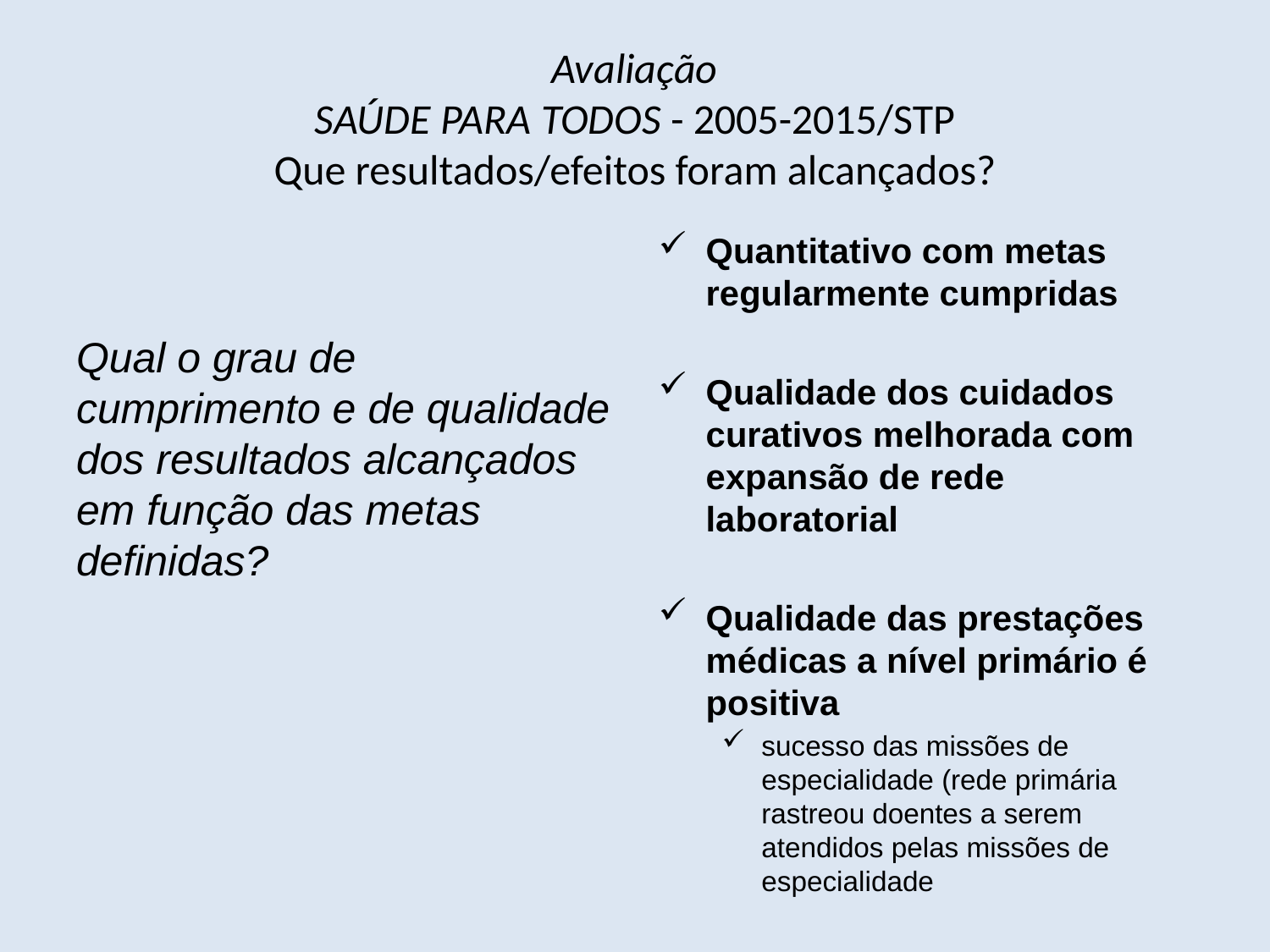

# Avaliação SAÚDE PARA TODOS - 2005-2015/STP Que resultados/efeitos foram alcançados?

Qual o grau de cumprimento e de qualidade dos resultados alcançados em função das metas definidas?
Quantitativo com metas regularmente cumpridas

Qualidade dos cuidados curativos melhorada com expansão de rede laboratorial

Qualidade das prestações médicas a nível primário é positiva
sucesso das missões de especialidade (rede primária rastreou doentes a serem atendidos pelas missões de especialidade